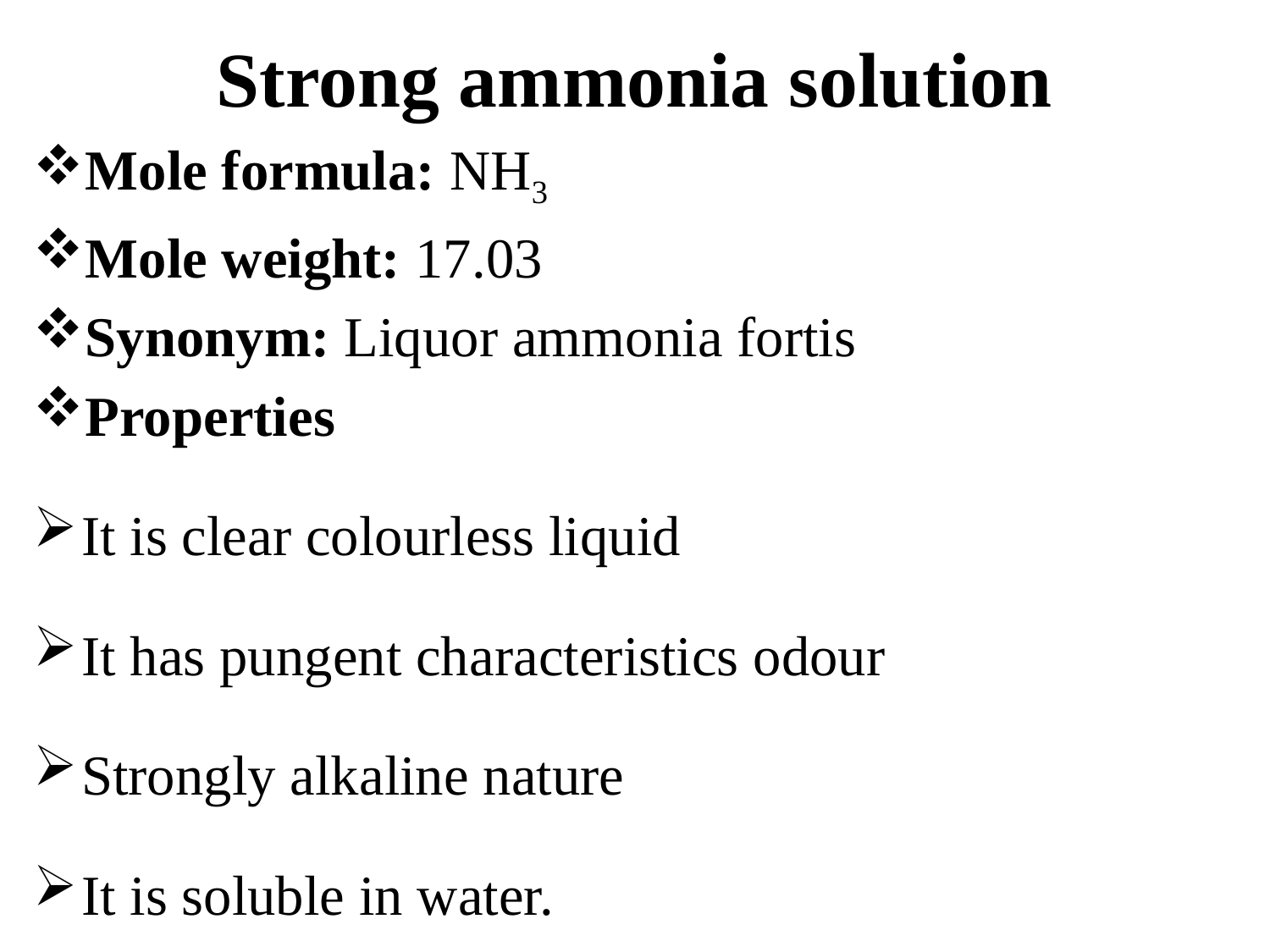

# Strong ammonia solution
Mole formula: NH3
Mole weight: 17.03
Synonym: Liquor ammonia fortis
Properties
It is clear colourless liquid
It has pungent characteristics odour
Strongly alkaline nature
It is soluble in water.